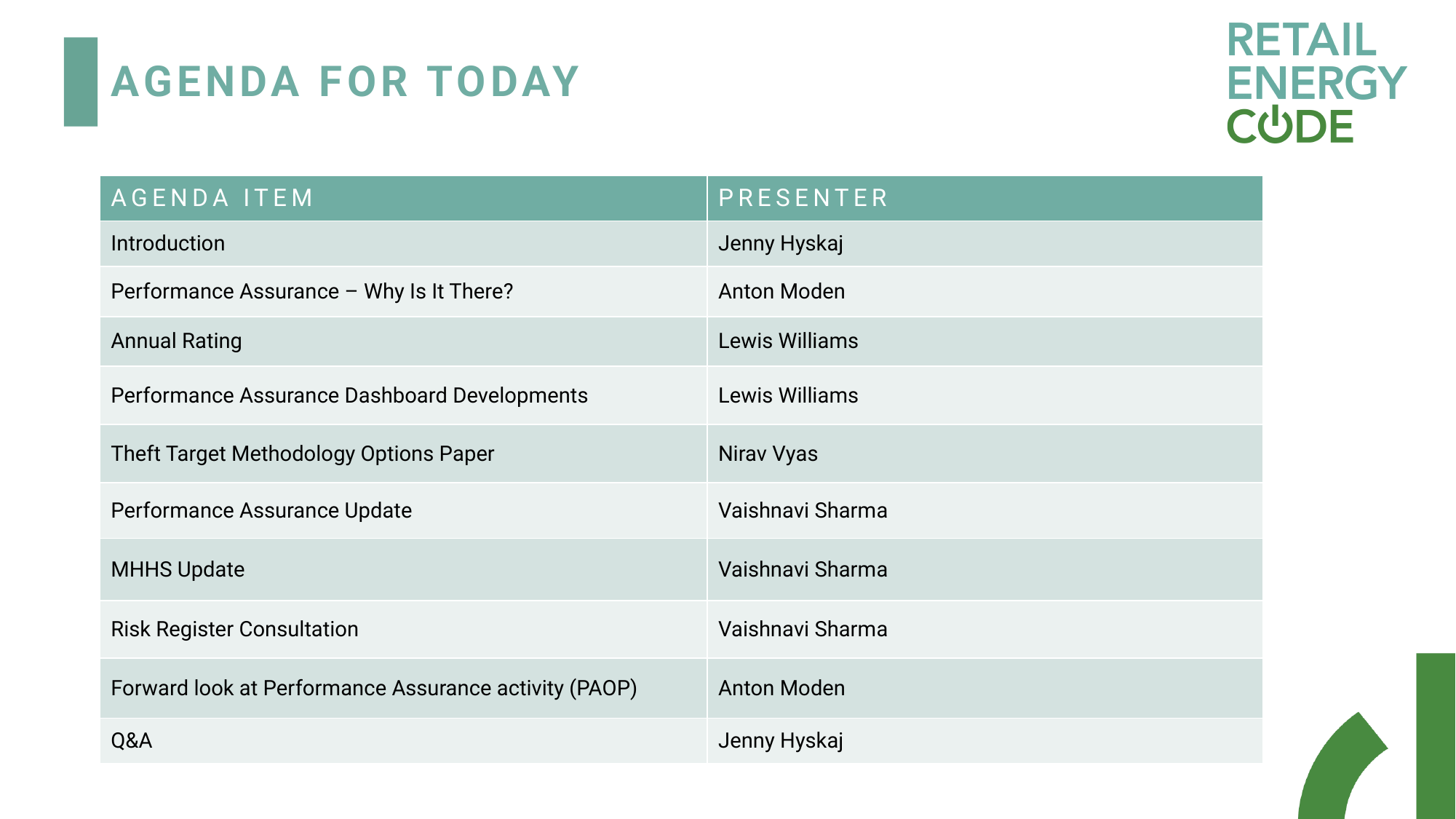

# Agenda For today
| Agenda Item | Presenter |
| --- | --- |
| Introduction | Jenny Hyskaj |
| Performance Assurance – Why Is It There? | Anton Moden |
| Annual Rating | Lewis Williams |
| Performance Assurance Dashboard Developments | Lewis Williams |
| Theft Target Methodology Options Paper | Nirav Vyas |
| Performance Assurance Update | Vaishnavi Sharma |
| MHHS Update | Vaishnavi Sharma |
| Risk Register Consultation | Vaishnavi Sharma |
| Forward look at Performance Assurance activity (PAOP) | Anton Moden |
| Q&A | Jenny Hyskaj |